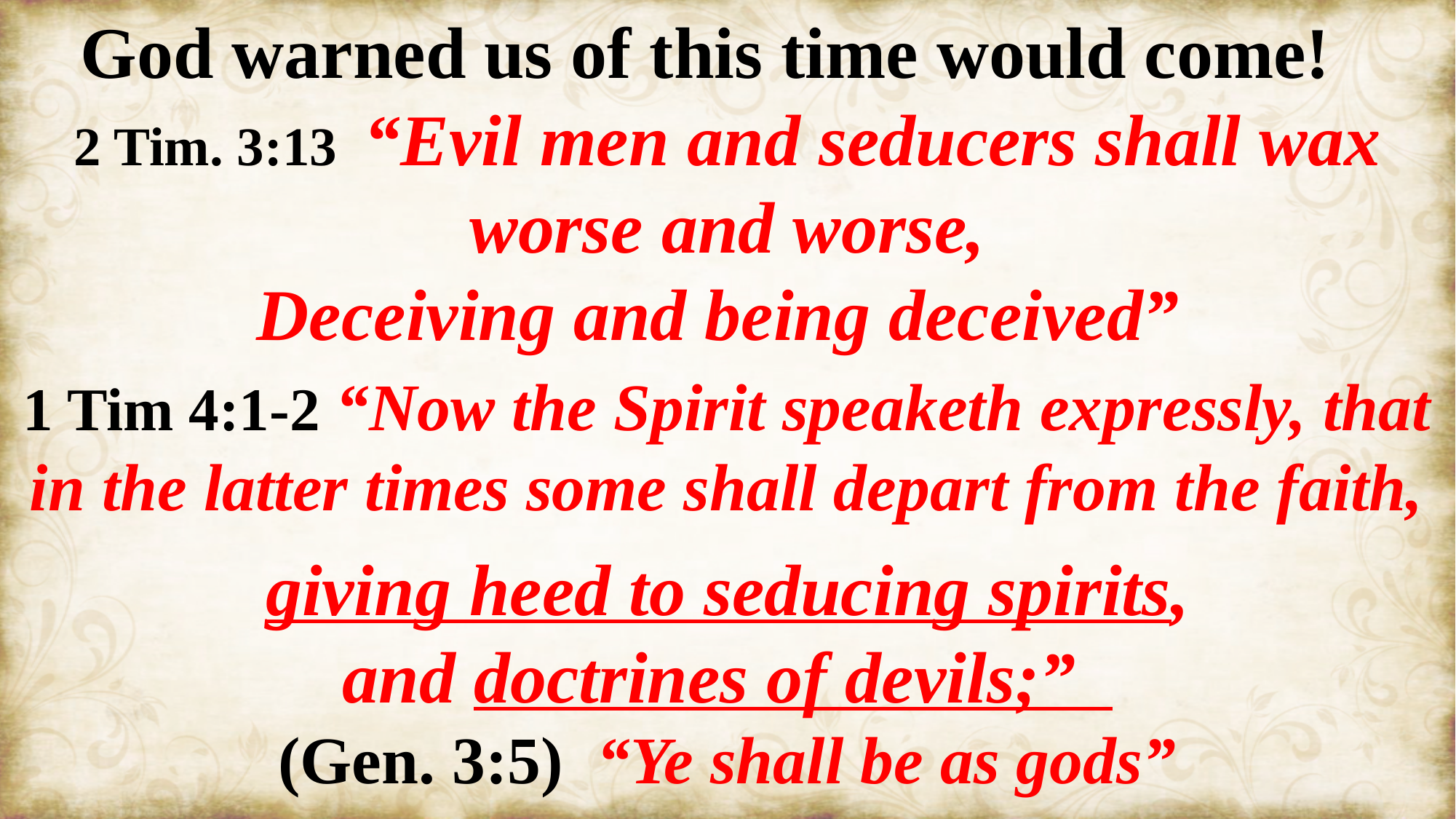

God warned us of this time would come!
2 Tim. 3:13  “Evil men and seducers shall wax worse and worse,
Deceiving and being deceived”
1 Tim 4:1-2 “Now the Spirit speaketh expressly, that in the latter times some shall depart from the faith,
 giving heed to seducing spirits,
and doctrines of devils;”
(Gen. 3:5)  “Ye shall be as gods”